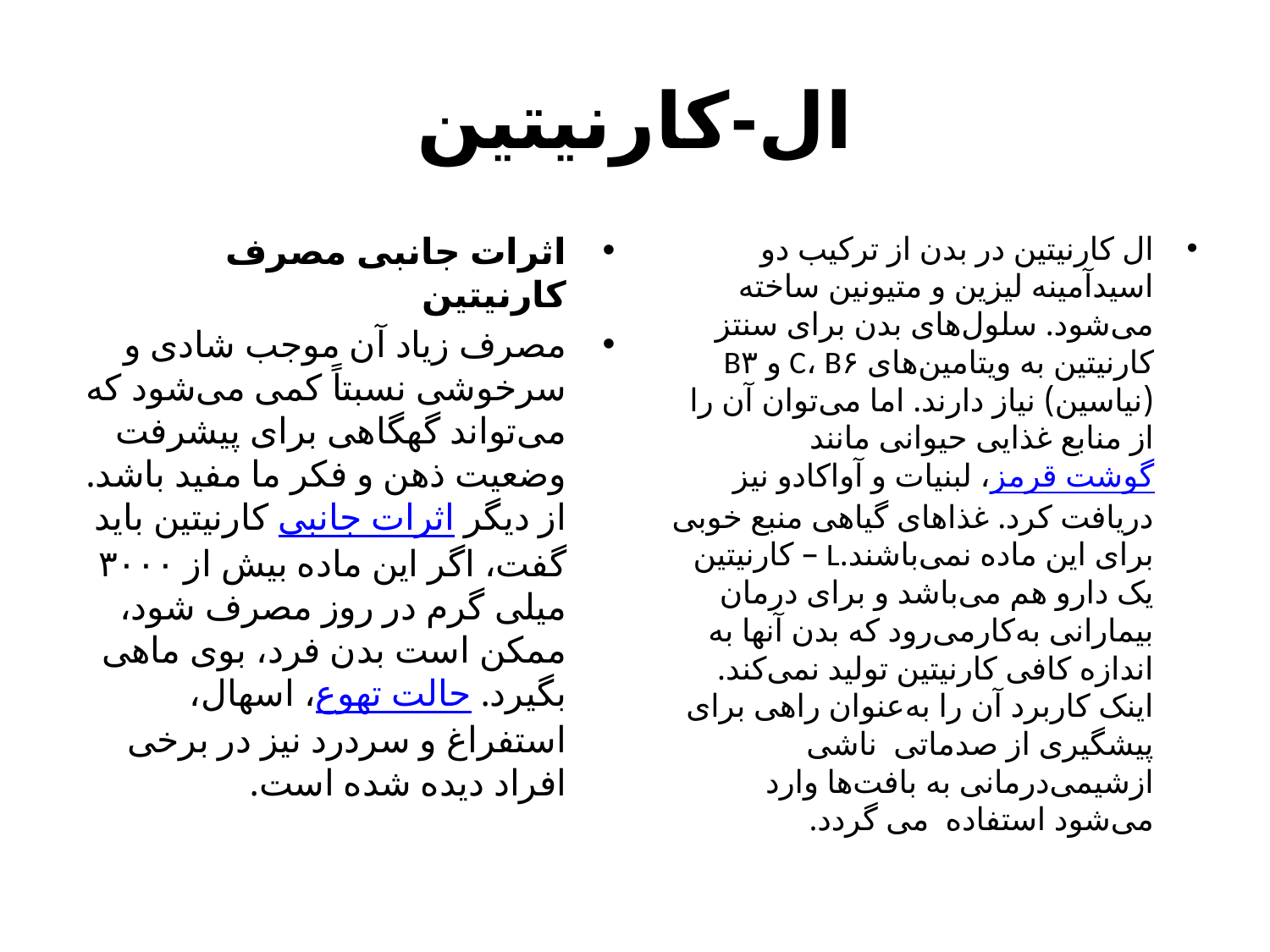

# ال-کارنیتین
اثرات جانبی مصرف کارنیتین
مصرف زیاد آن موجب شادی و سرخوشی نسبتاً کمی می‌شود که می‌تواند گهگاهی برای پیشرفت وضعیت ذهن و فکر ما مفید باشد. از دیگر اثرات جانبی کارنیتین باید گفت، اگر این ماده بیش از ۳۰۰۰ میلی گرم در روز مصرف شود، ممکن است بدن فرد، بوی ماهی بگیرد. حالت تهوع، اسهال، استفراغ و سردرد نیز در برخی افراد دیده شده است.

ال کارنیتین در بدن از ترکیب دو اسیدآمینه لیزین و متیونین ساخته می‌شود. سلول‌های بدن برای سنتز کارنیتین به ویتامین‌های C، B۶ و B۳ (نیاسین) نیاز دارند. اما می‌توان آن را از منابع غذایی حیوانی مانند گوشت قرمز، لبنیات و آواکادو نیز دریافت کرد. غذاهای گیاهی منبع خوبی برای این ماده نمی‌باشند.L – کارنیتین یک دارو هم می‌باشد و برای درمان بیمارانی به‌کارمی‌رود که بدن آنها به اندازه کافی کارنیتین تولید نمی‌کند. اینک کاربرد آن را به‌عنوان راهی برای پیشگیری از صدماتی  ناشی ازشیمی‌درمانی به بافت‌ها وارد می‌شود استفاده  می گردد.